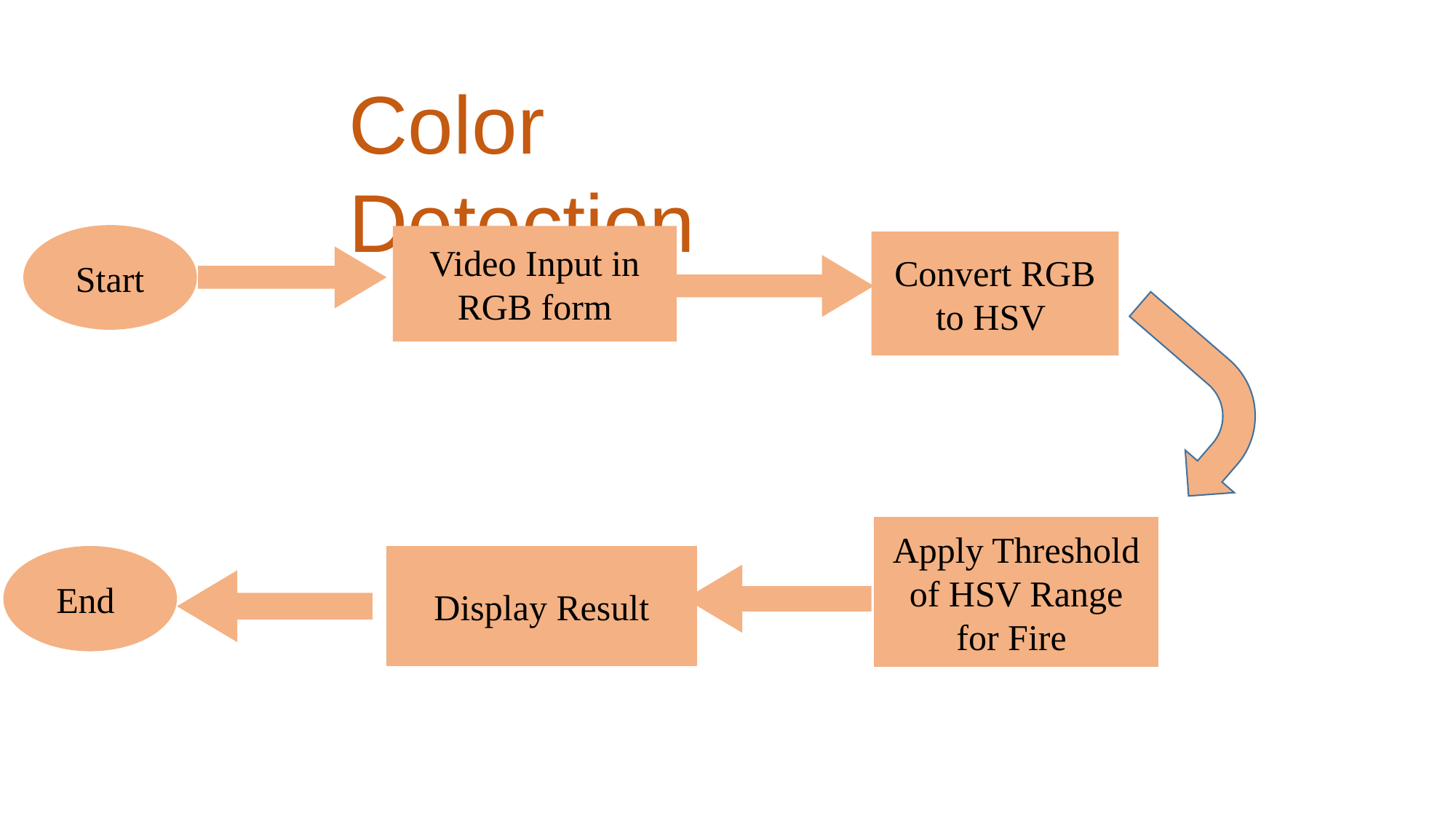

Color Detection
Start
Video Input in RGB form
Convert RGB to HSV

Apply Threshold of HSV Range for Fire
End
Display Result